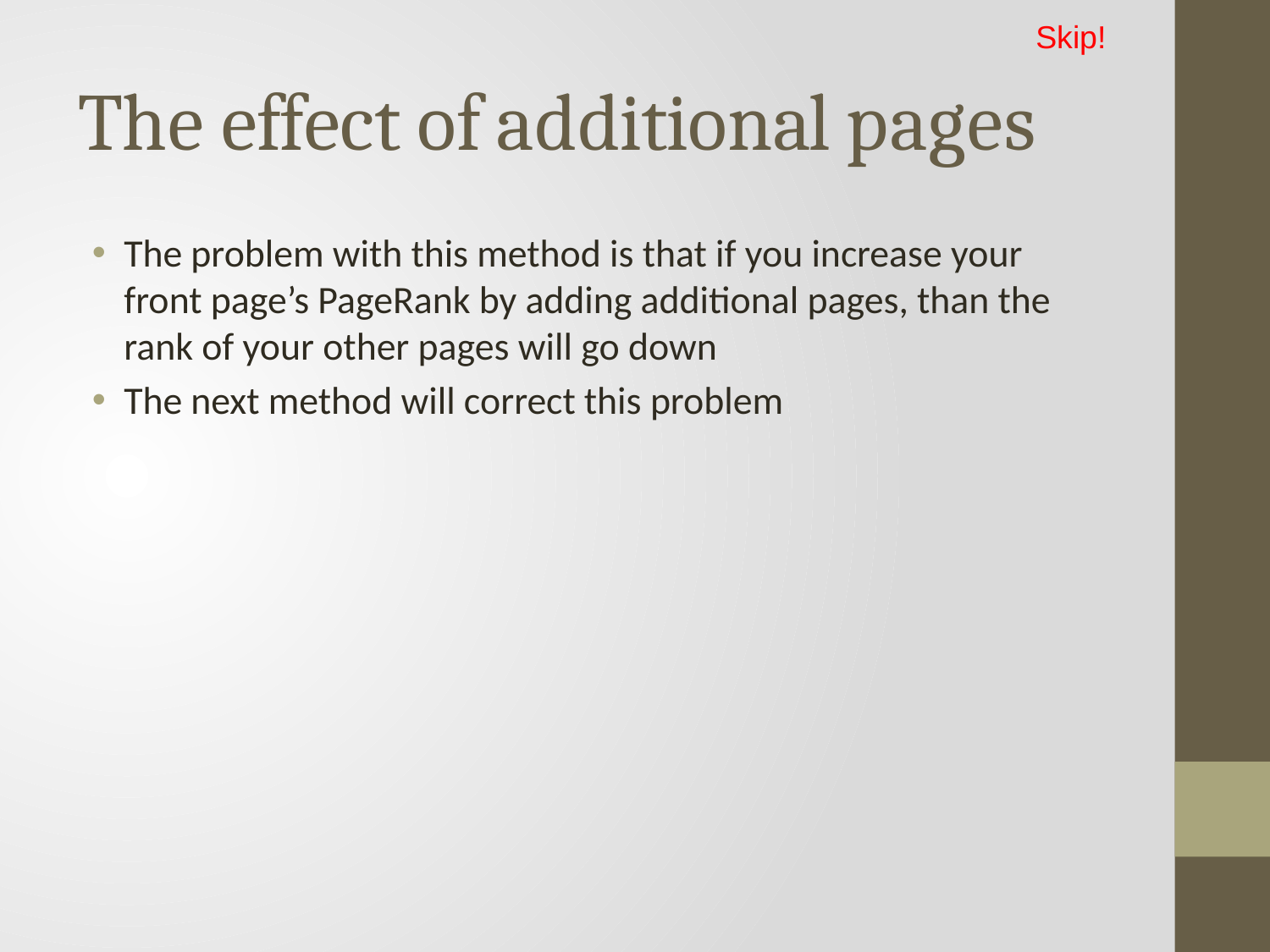

Skip!
# The effect of additional pages
The problem with this method is that if you increase your front page’s PageRank by adding additional pages, than the rank of your other pages will go down
The next method will correct this problem